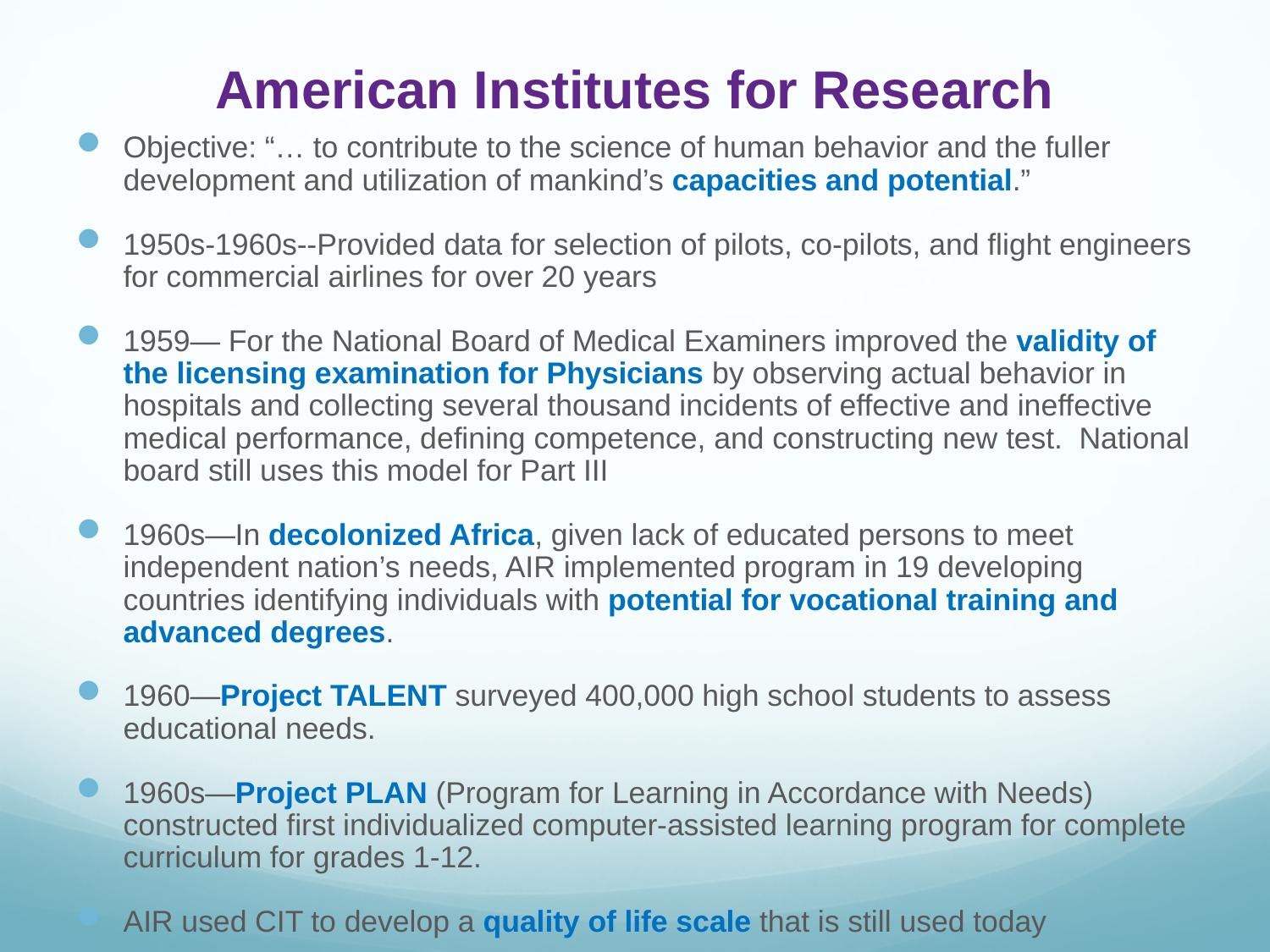

# American Institutes for Research
Objective: “… to contribute to the science of human behavior and the fuller development and utilization of mankind’s capacities and potential.”
1950s-1960s--Provided data for selection of pilots, co-pilots, and flight engineers for commercial airlines for over 20 years
1959— For the National Board of Medical Examiners improved the validity of the licensing examination for Physicians by observing actual behavior in hospitals and collecting several thousand incidents of effective and ineffective medical performance, defining competence, and constructing new test.  National board still uses this model for Part III
1960s—In decolonized Africa, given lack of educated persons to meet independent nation’s needs, AIR implemented program in 19 developing countries identifying individuals with potential for vocational training and advanced degrees.
1960—Project TALENT surveyed 400,000 high school students to assess educational needs.
1960s—Project PLAN (Program for Learning in Accordance with Needs) constructed first individualized computer-assisted learning program for complete curriculum for grades 1-12.
AIR used CIT to develop a quality of life scale that is still used today